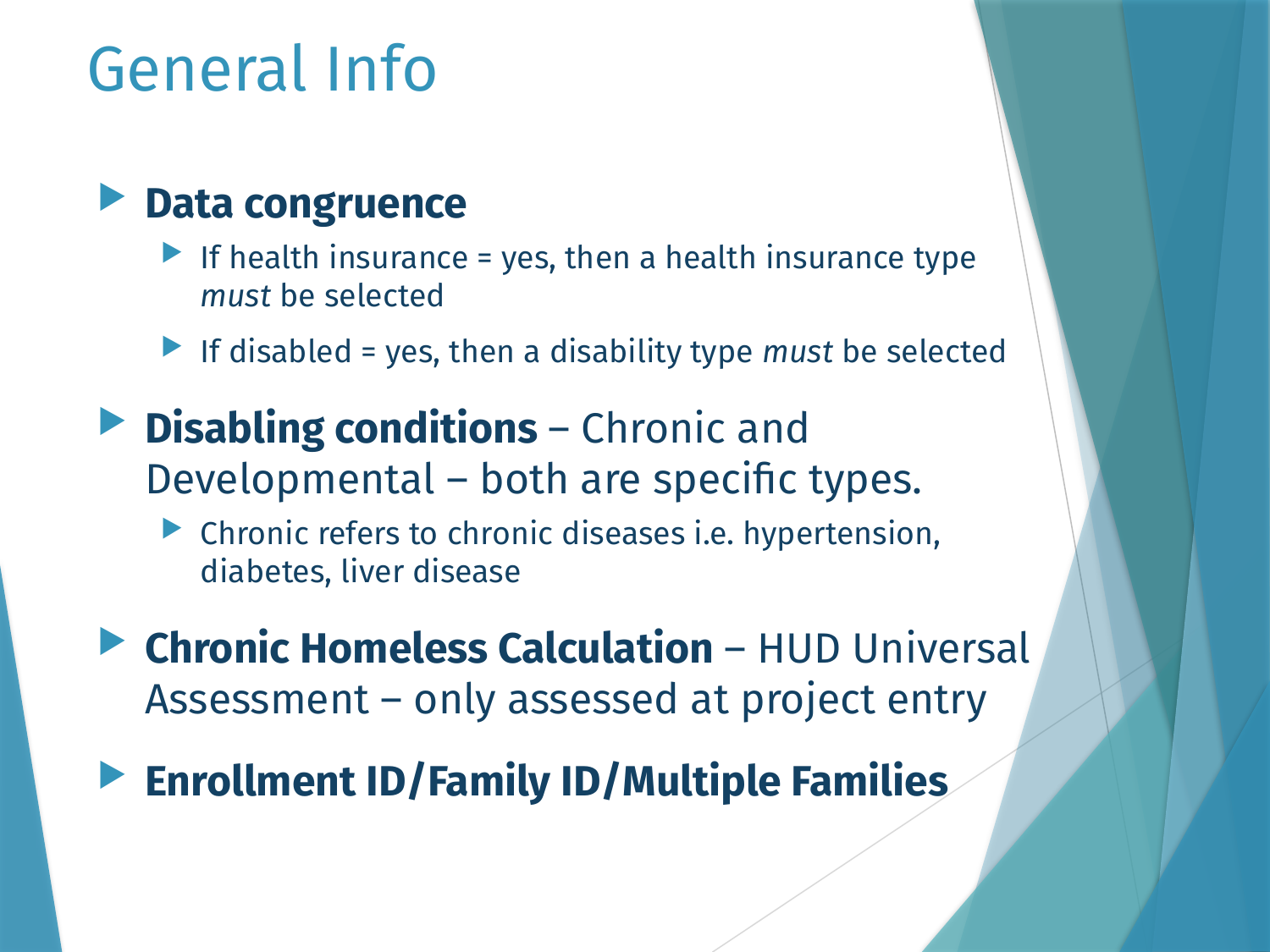

# General Info
Data congruence
If health insurance = yes, then a health insurance type must be selected
If disabled = yes, then a disability type must be selected
Disabling conditions – Chronic and Developmental – both are specific types.
Chronic refers to chronic diseases i.e. hypertension, diabetes, liver disease
Chronic Homeless Calculation – HUD Universal Assessment – only assessed at project entry
Enrollment ID/Family ID/Multiple Families